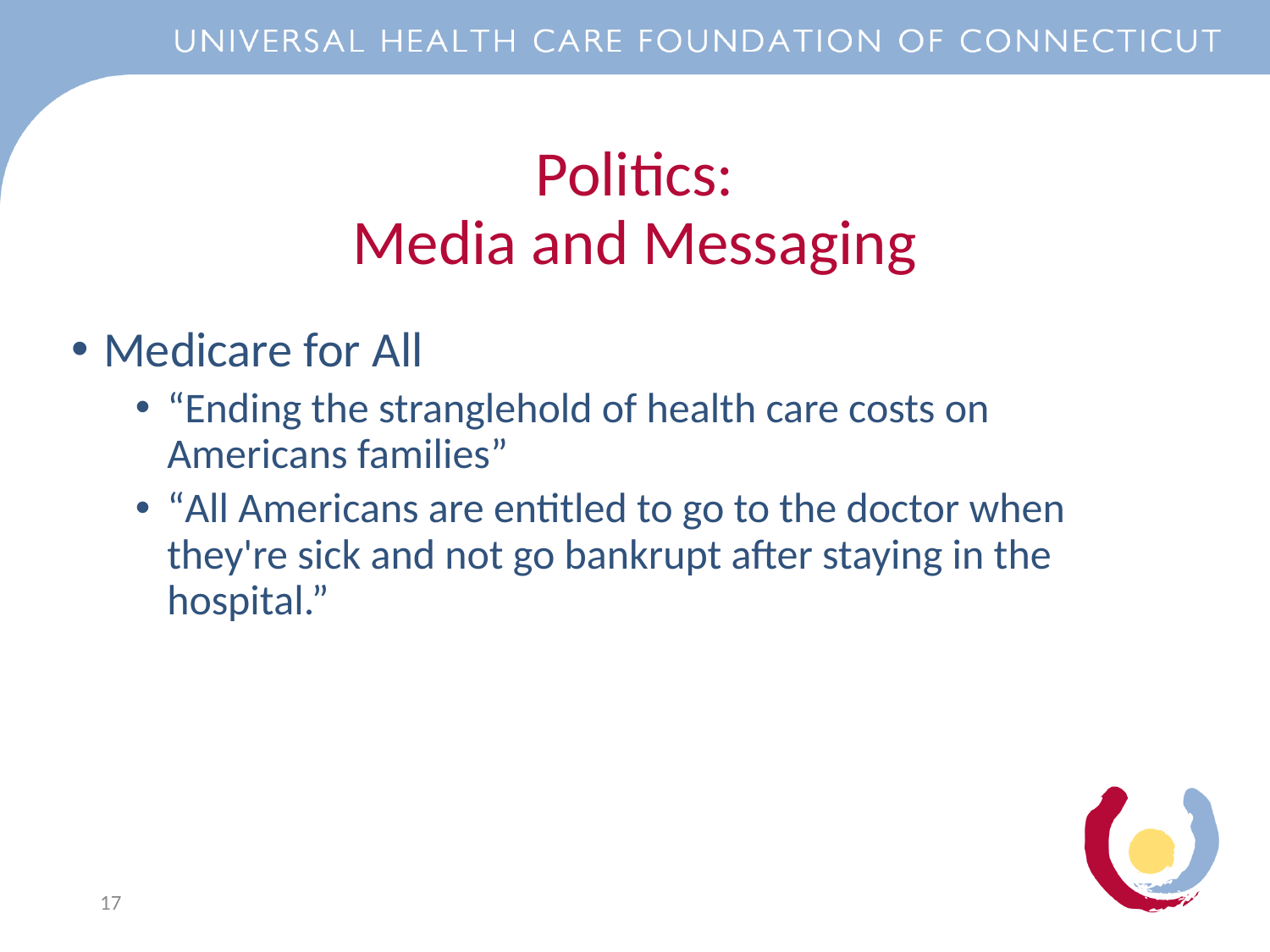

Politics:
Media and Messaging
Medicare for All
“Ending the stranglehold of health care costs on  Americans families”
“All Americans are entitled to go to the doctor when they're sick and not go bankrupt after staying in the hospital.”

17